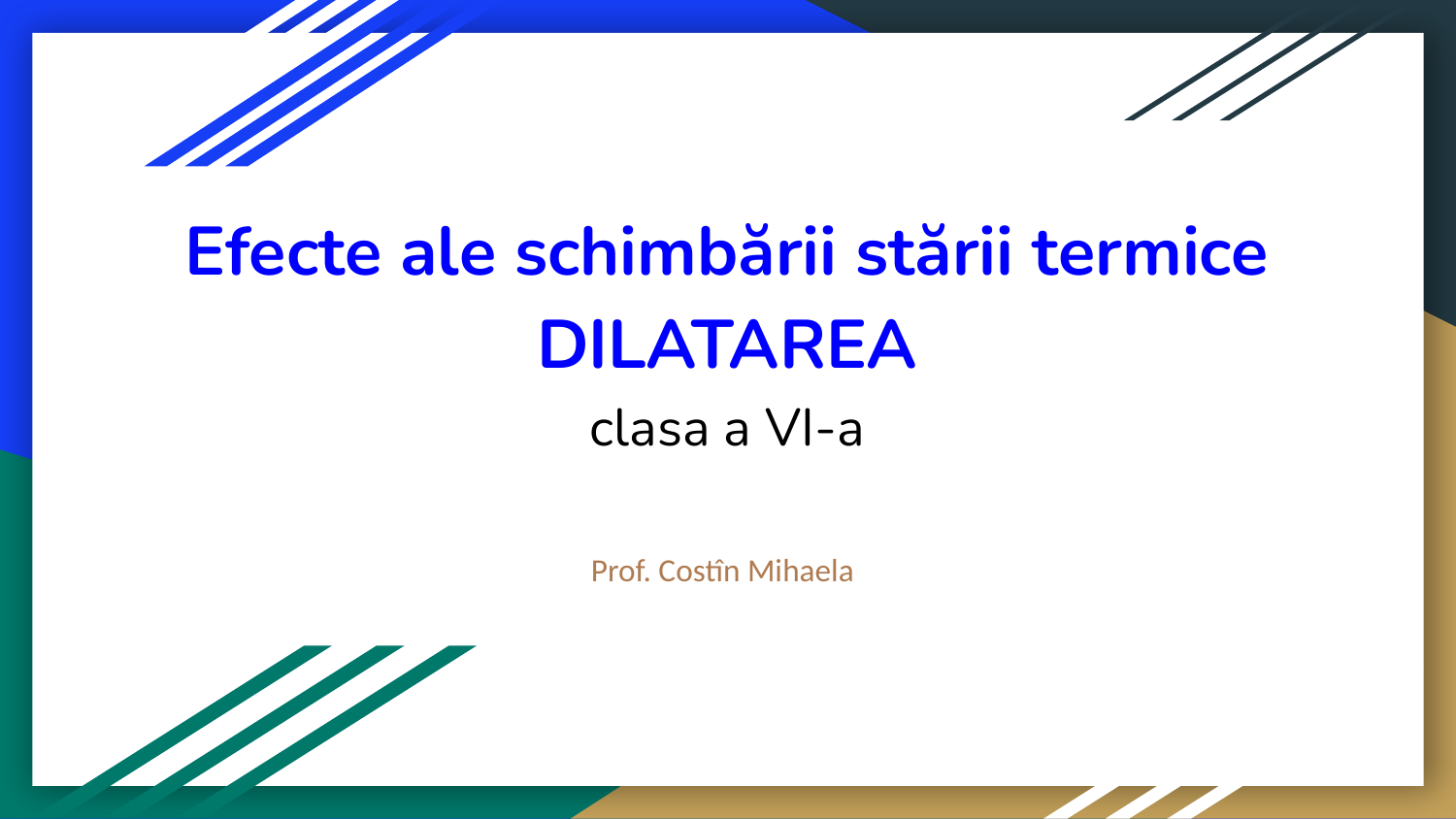

# Efecte ale schimbării stării termice
DILATAREA
clasa a VI-a
Prof. Costîn Mihaela